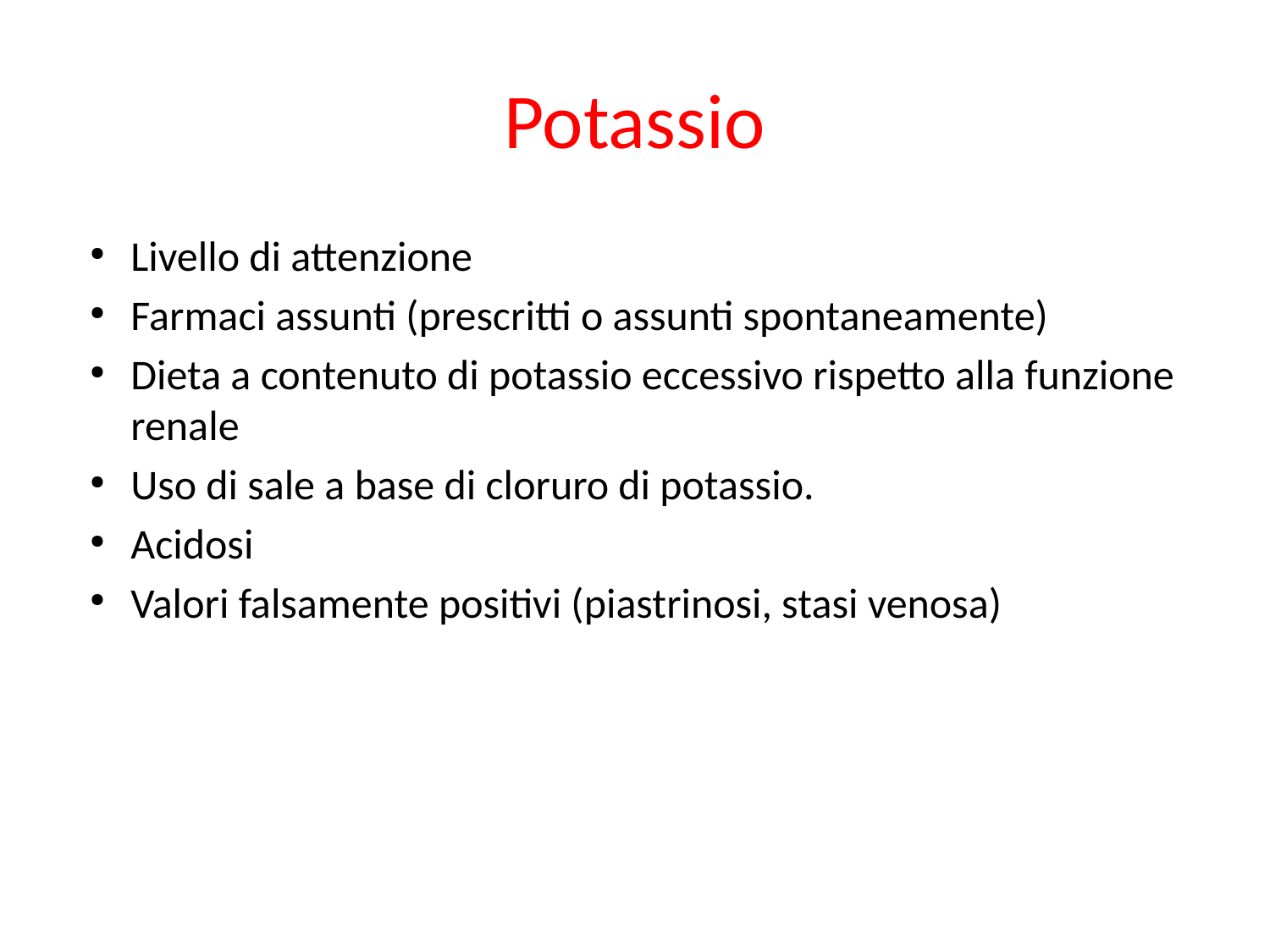

Potassio
Livello di attenzione
Farmaci assunti (prescritti o assunti spontaneamente)
Dieta a contenuto di potassio eccessivo rispetto alla funzione renale
Uso di sale a base di cloruro di potassio.
Acidosi
Valori falsamente positivi (piastrinosi, stasi venosa)